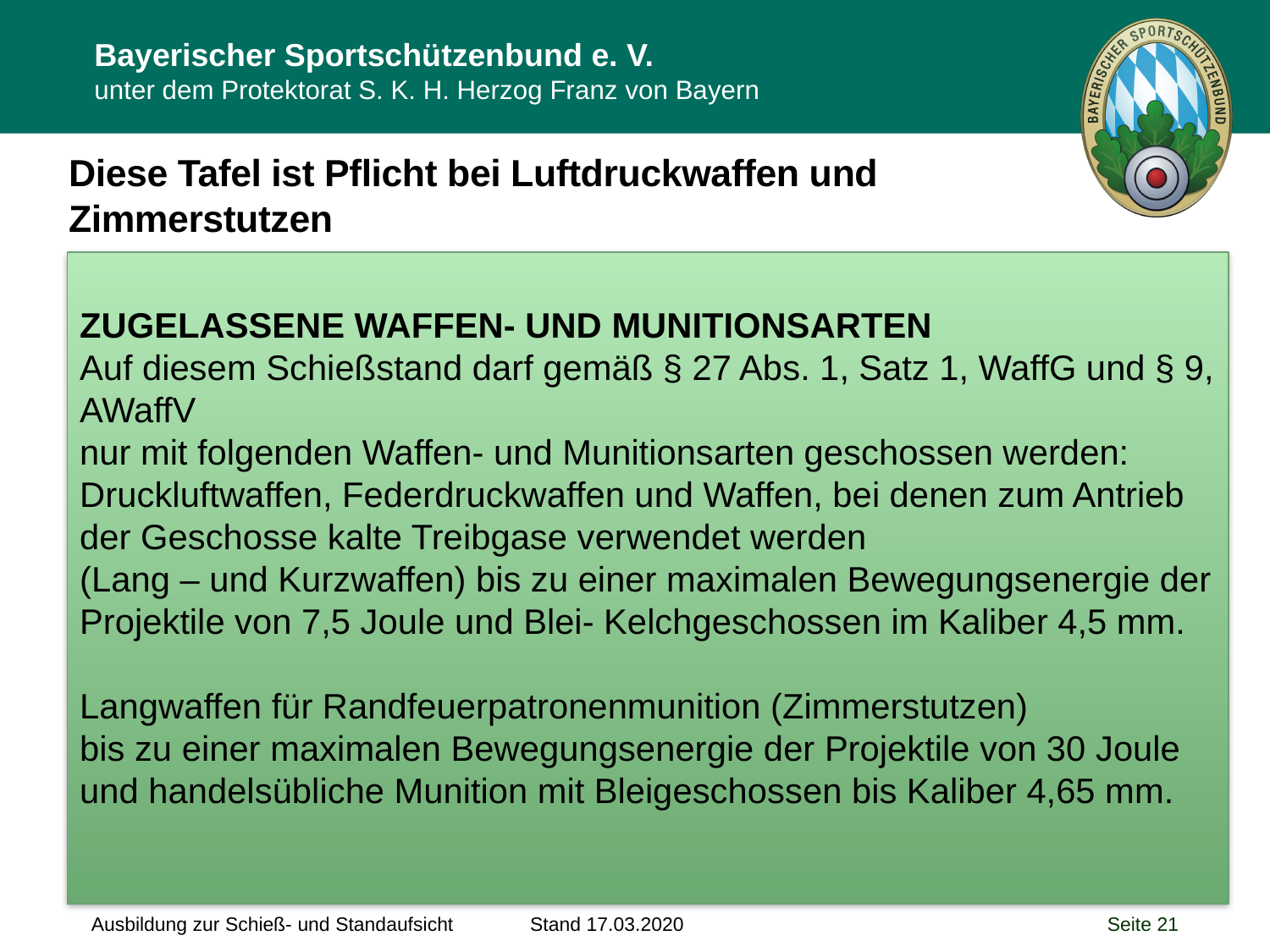

Diese Tafel ist Pflicht bei Luftdruckwaffen und Zimmerstutzen
ZUGELASSENE WAFFEN- UND MUNITIONSARTEN
Auf diesem Schießstand darf gemäß § 27 Abs. 1, Satz 1, WaffG und § 9, AWaffV
nur mit folgenden Waffen- und Munitionsarten geschossen werden:
Druckluftwaffen, Federdruckwaffen und Waffen, bei denen zum Antrieb der Geschosse kalte Treibgase verwendet werden
(Lang – und Kurzwaffen) bis zu einer maximalen Bewegungsenergie der Projektile von 7,5 Joule und Blei- Kelchgeschossen im Kaliber 4,5 mm.

Langwaffen für Randfeuerpatronenmunition (Zimmerstutzen)
bis zu einer maximalen Bewegungsenergie der Projektile von 30 Joule
und handelsübliche Munition mit Bleigeschossen bis Kaliber 4,65 mm.